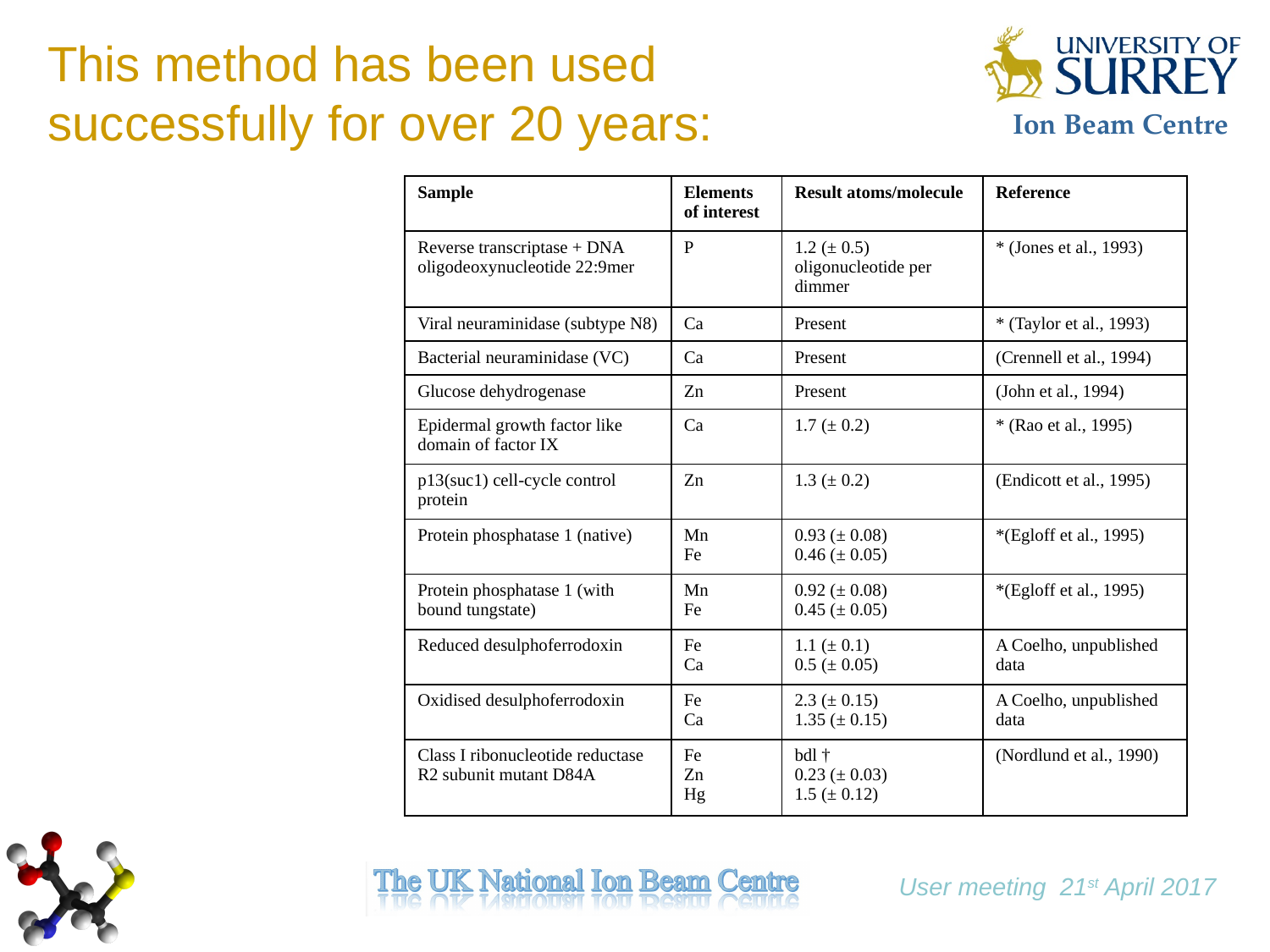

This method has been used successfully for over 20 years:
| Sample | Elements of interest | Result atoms/molecule | Reference |
| --- | --- | --- | --- |
| Reverse transcriptase + DNA oligodeoxynucleotide 22:9mer | P | 1.2 (± 0.5) oligonucleotide per dimmer | \* (Jones et al., 1993) |
| Viral neuraminidase (subtype N8) | Ca | Present | \* (Taylor et al., 1993) |
| Bacterial neuraminidase (VC) | Ca | Present | (Crennell et al., 1994) |
| Glucose dehydrogenase | Zn | Present | (John et al., 1994) |
| Epidermal growth factor like domain of factor IX | Ca | 1.7 (± 0.2) | \* (Rao et al., 1995) |
| p13(suc1) cell-cycle control protein | Zn | 1.3 (± 0.2) | (Endicott et al., 1995) |
| Protein phosphatase 1 (native) | Mn Fe | 0.93 (± 0.08) 0.46 (± 0.05) | \*(Egloff et al., 1995) |
| Protein phosphatase 1 (with bound tungstate) | Mn Fe | 0.92 (± 0.08) 0.45 (± 0.05) | \*(Egloff et al., 1995) |
| Reduced desulphoferrodoxin | Fe Ca | 1.1 (± 0.1) 0.5 (± 0.05) | A Coelho, unpublished data |
| Oxidised desulphoferrodoxin | Fe Ca | 2.3 (± 0.15) 1.35 (± 0.15) | A Coelho, unpublished data |
| Class I ribonucleotide reductase R2 subunit mutant D84A | Fe Zn Hg | bdl † 0.23 (± 0.03) 1.5 (± 0.12) | (Nordlund et al., 1990) |